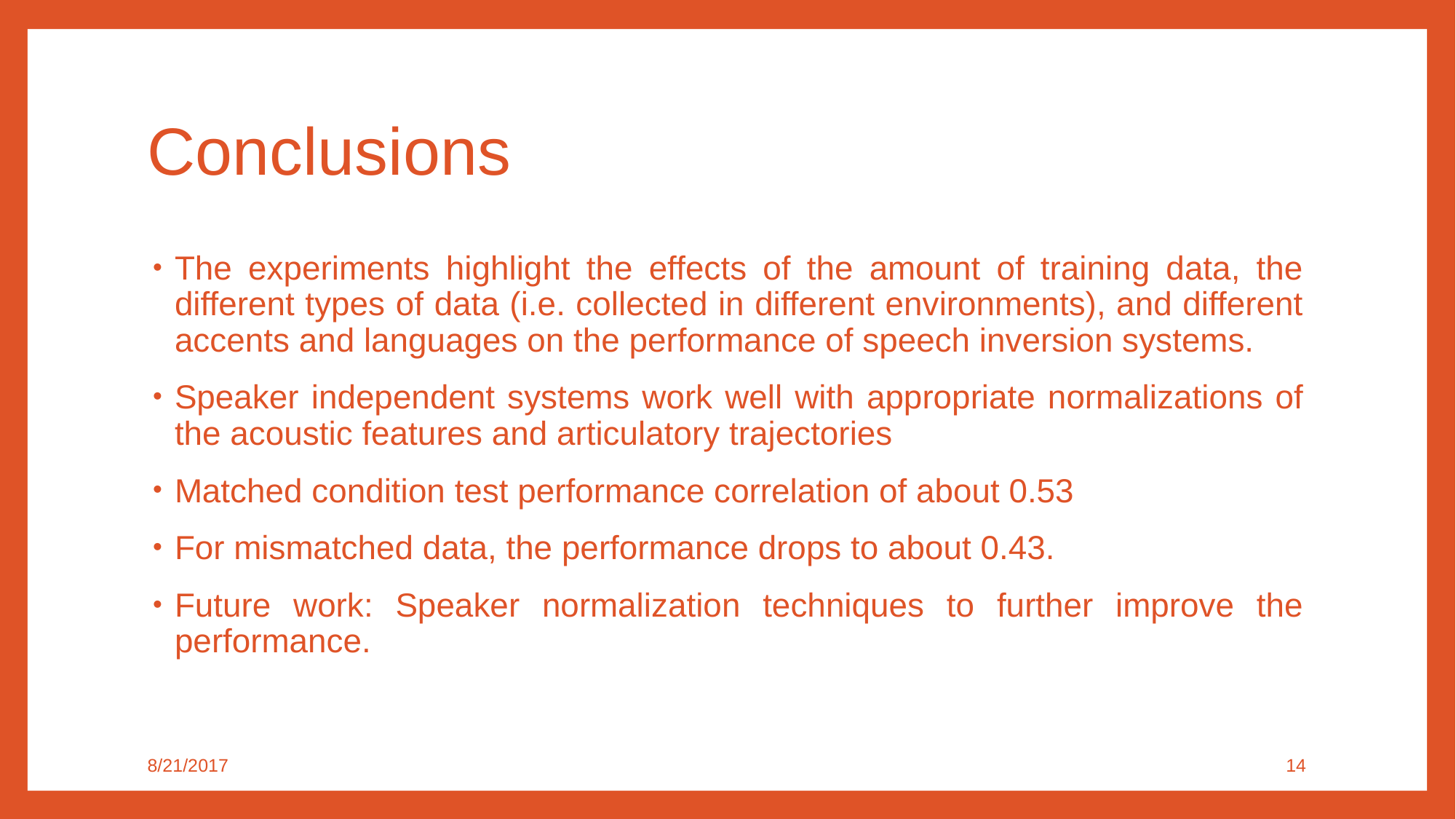

# Conclusions
The experiments highlight the effects of the amount of training data, the different types of data (i.e. collected in different environments), and different accents and languages on the performance of speech inversion systems.
Speaker independent systems work well with appropriate normalizations of the acoustic features and articulatory trajectories
Matched condition test performance correlation of about 0.53
For mismatched data, the performance drops to about 0.43.
Future work: Speaker normalization techniques to further improve the performance.

8/21/2017
14